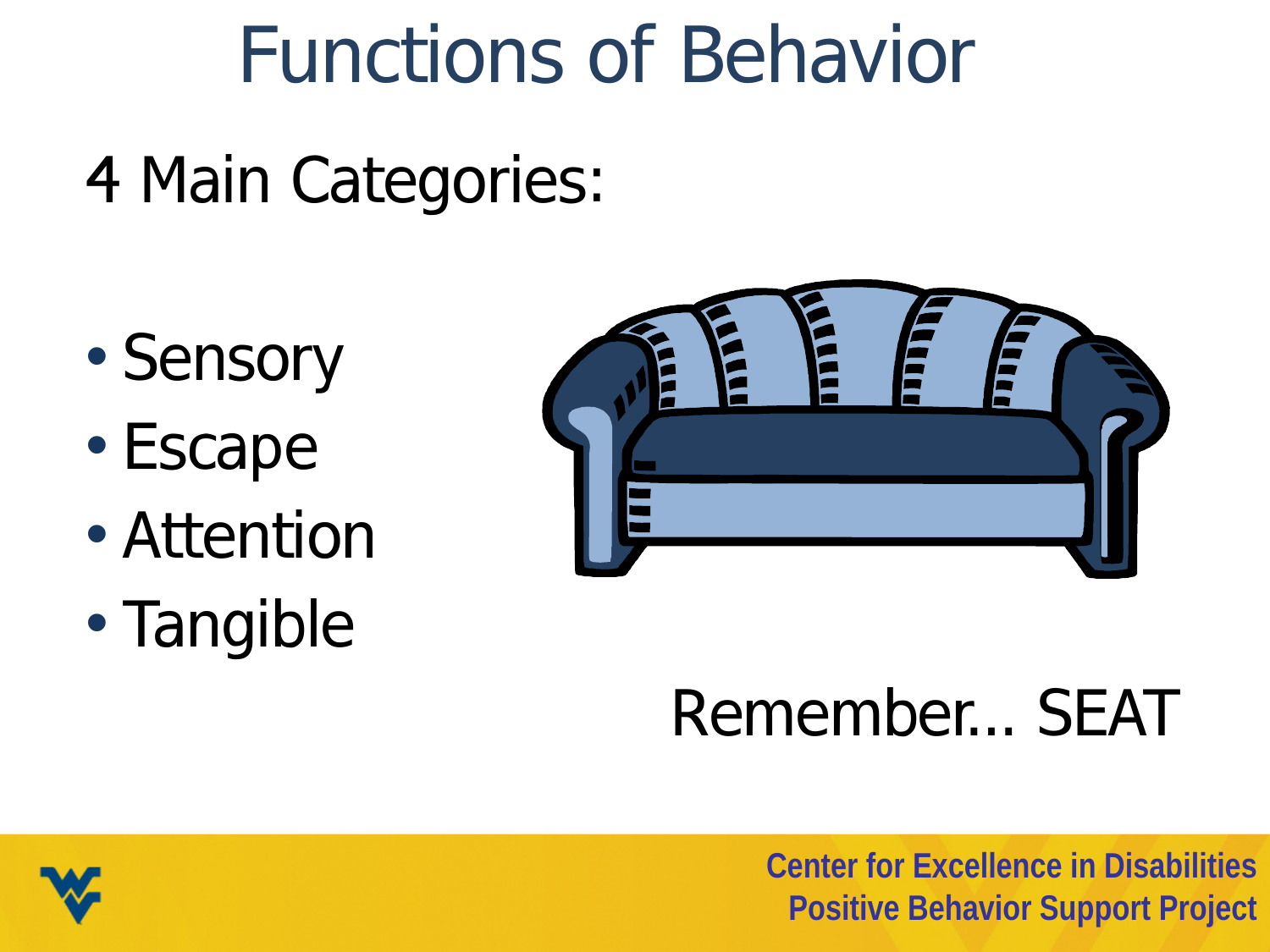

# Functions of Behavior
4 Main Categories:

Sensory
Escape
Attention
Tangible
					  Remember… SEAT

Center for Excellence in Disabilities
Positive Behavior Support Project